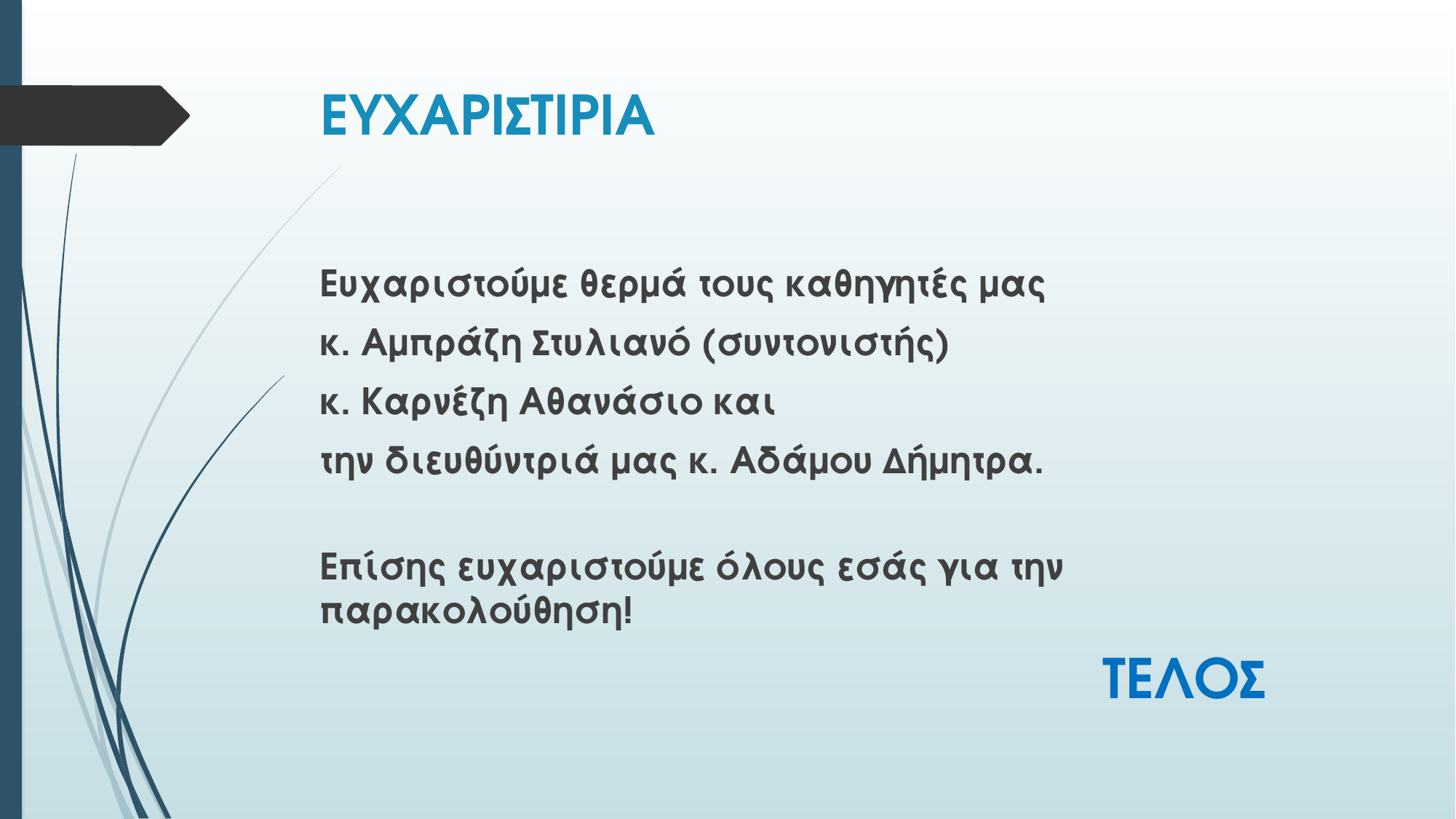

# ΕΥΧΑΡΙΣΤΙΡΙΑ
Ευχαριστούμε θερμά τους καθηγητές μας
κ. Αμπράζη Στυλιανό (συντονιστής)
κ. Καρνέζη Αθανάσιο και
την διευθύντριά μας κ. Αδάμου Δήμητρα.

Επίσης ευχαριστούμε όλους εσάς για την παρακολούθηση!
ΤΕΛΟΣ